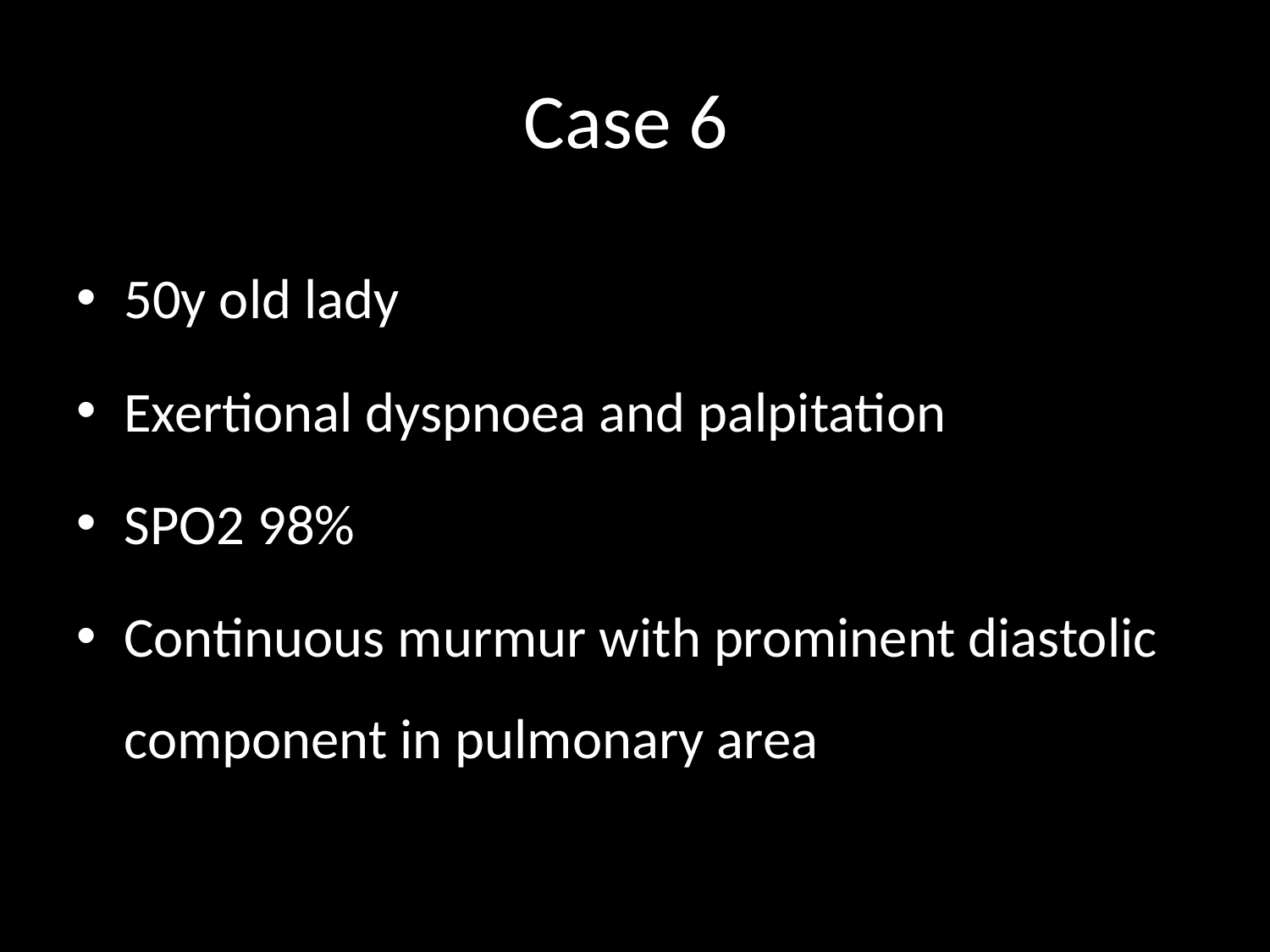

# Case 6
50y old lady
Exertional dyspnoea and palpitation
SPO2 98%
Continuous murmur with prominent diastolic component in pulmonary area